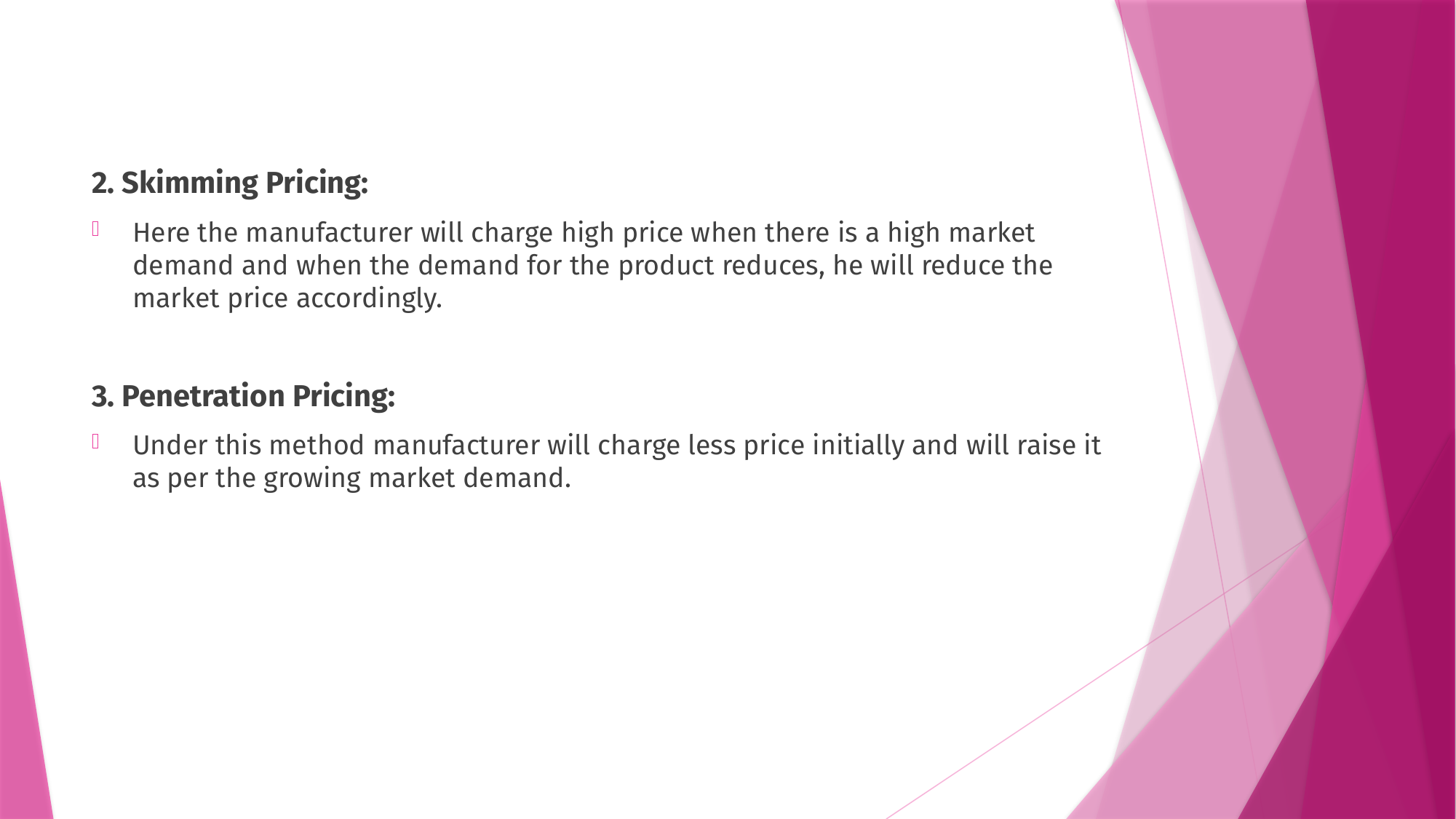

2. Skimming Pricing:
Here the manufacturer will charge high price when there is a high market demand and when the demand for the product reduces, he will reduce the market price accordingly.

3. Penetration Pricing:
Under this method manufacturer will charge less price initially and will raise it as per the growing market demand.